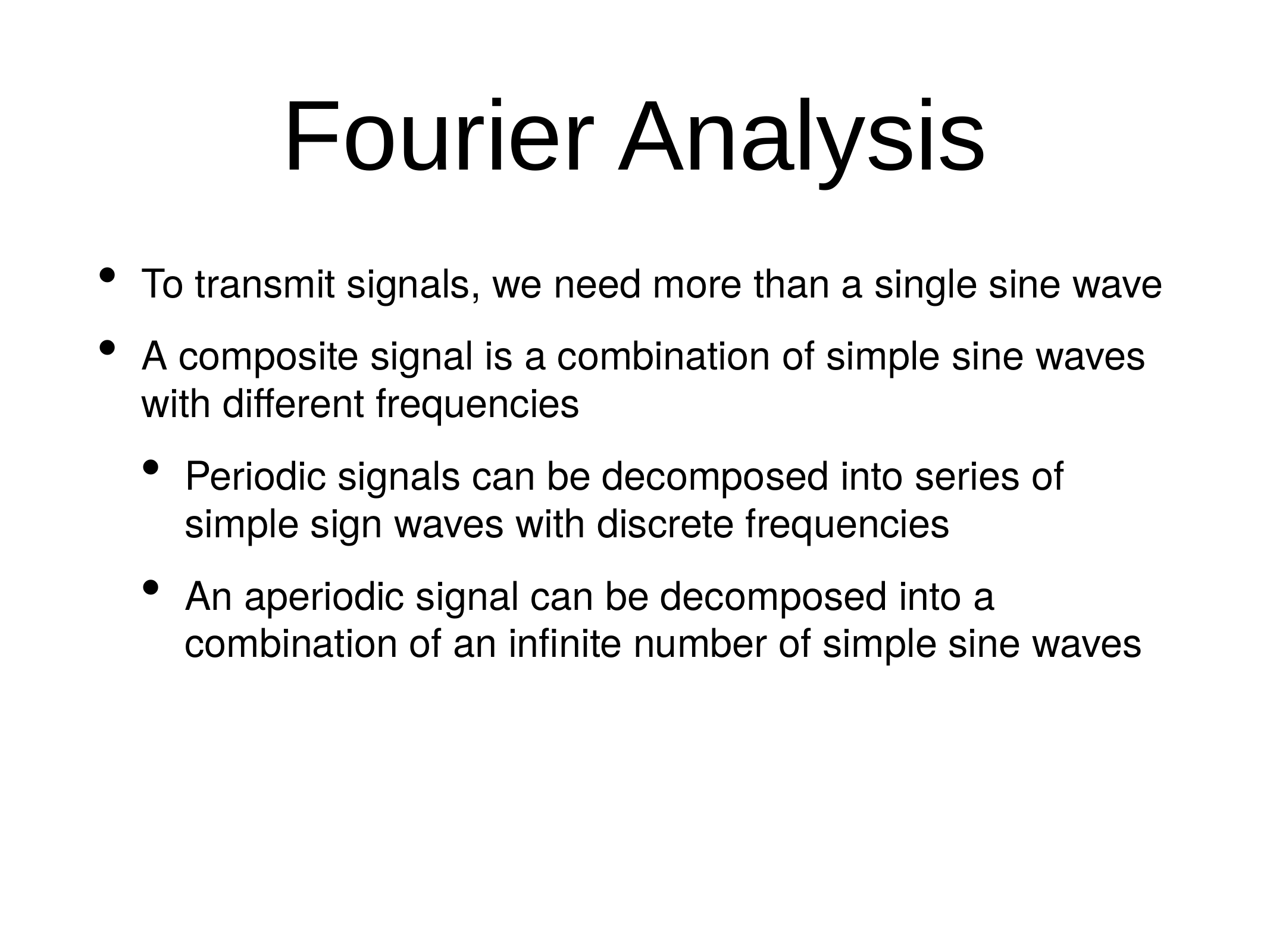

# Fourier Analysis
To transmit signals, we need more than a single sine wave
A composite signal is a combination of simple sine waves with different frequencies
Periodic signals can be decomposed into series of simple sign waves with discrete frequencies
An aperiodic signal can be decomposed into a combination of an infinite number of simple sine waves